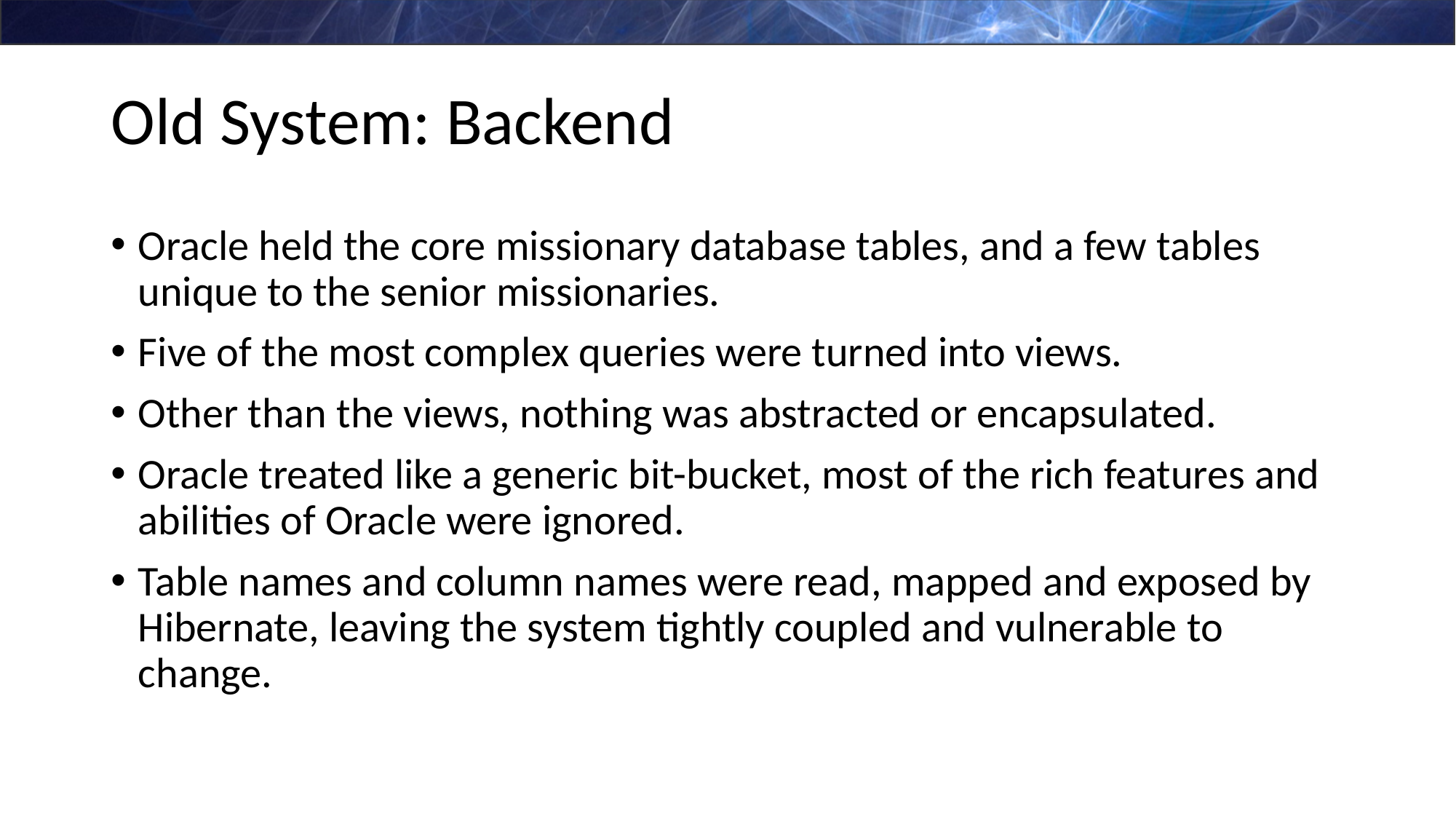

# Old System: Backend
Oracle held the core missionary database tables, and a few tables unique to the senior missionaries.
Five of the most complex queries were turned into views.
Other than the views, nothing was abstracted or encapsulated.
Oracle treated like a generic bit-bucket, most of the rich features and abilities of Oracle were ignored.
Table names and column names were read, mapped and exposed by Hibernate, leaving the system tightly coupled and vulnerable to change.